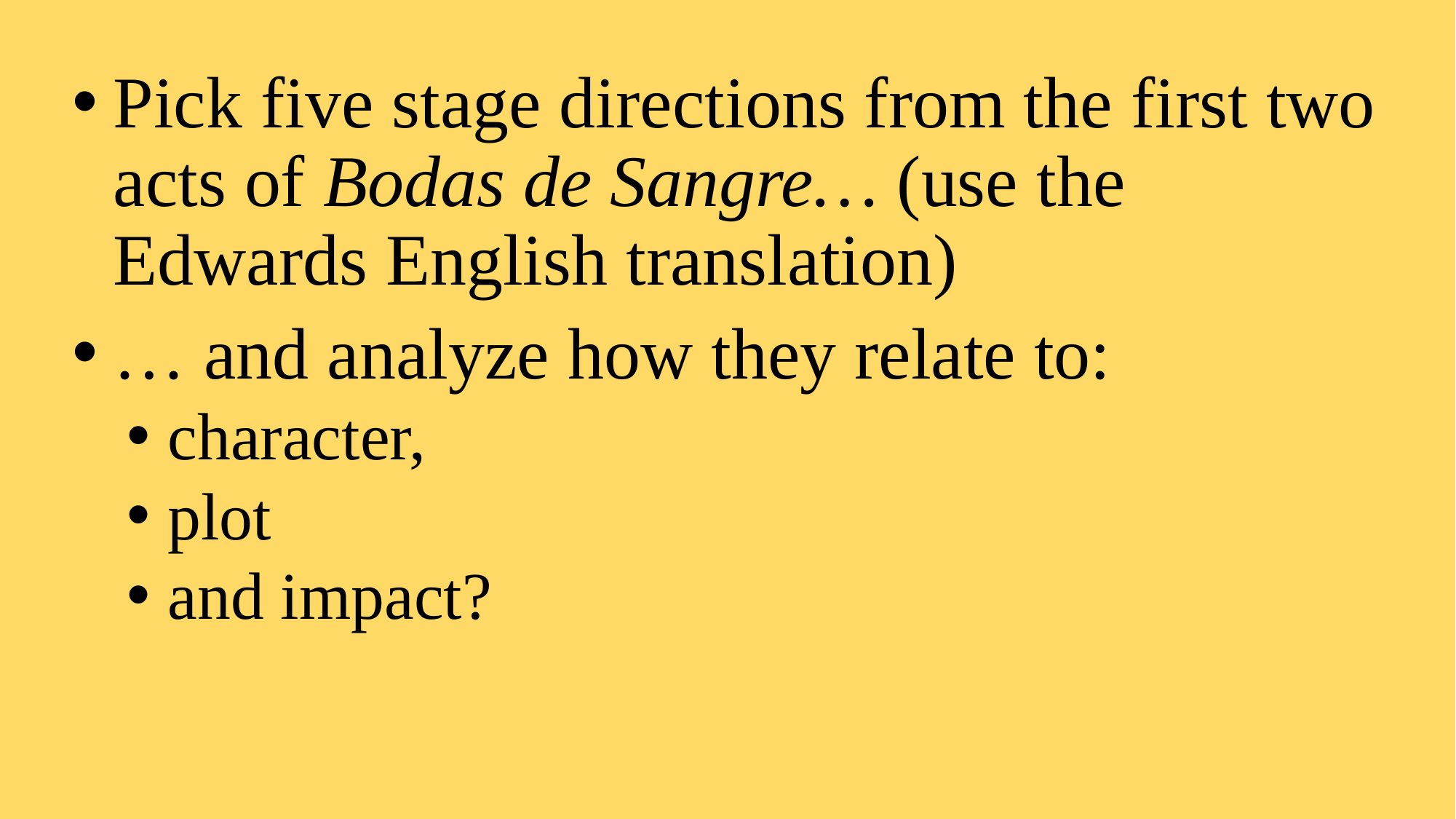

Pick five stage directions from the first two acts of Bodas de Sangre… (use the Edwards English translation)
… and analyze how they relate to:
character,
plot
and impact?
#